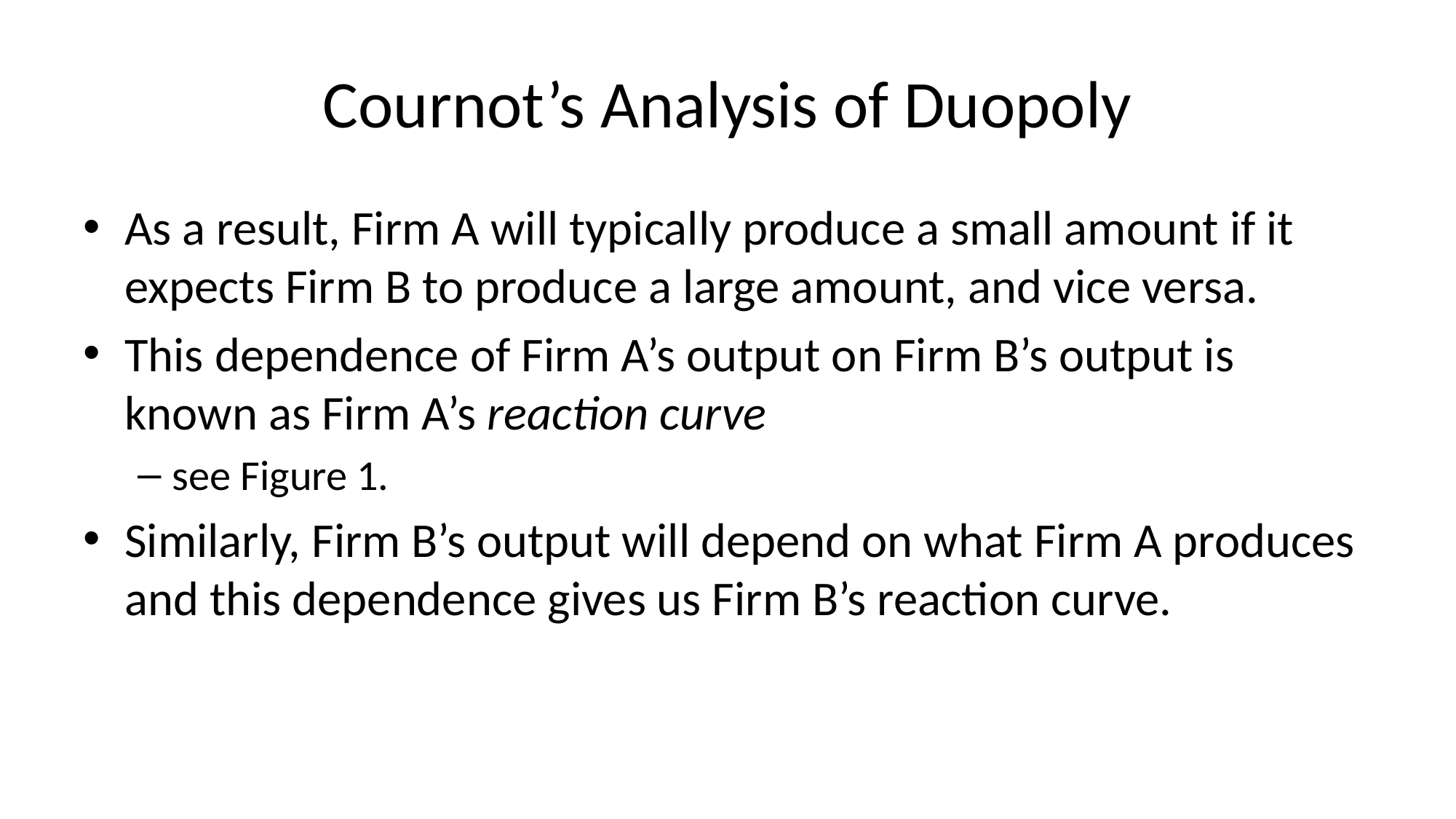

# Cournot’s Analysis of Duopoly
As a result, Firm A will typically produce a small amount if it expects Firm B to produce a large amount, and vice versa.
This dependence of Firm A’s output on Firm B’s output is known as Firm A’s reaction curve
see Figure 1.
Similarly, Firm B’s output will depend on what Firm A produces and this dependence gives us Firm B’s reaction curve.